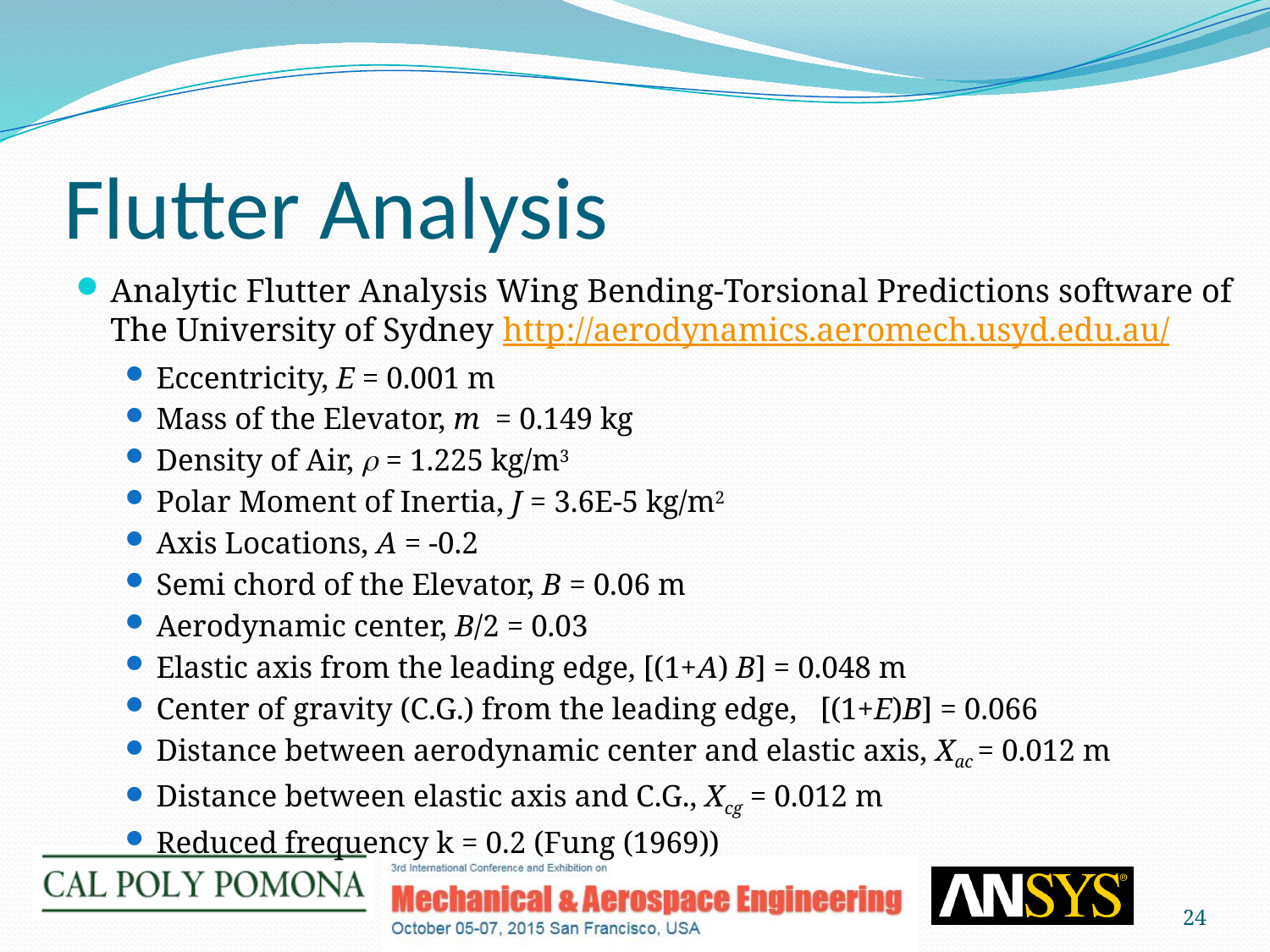

# Flutter Analysis
Analytic Flutter Analysis Wing Bending-Torsional Predictions software of The University of Sydney http://aerodynamics.aeromech.usyd.edu.au/
Eccentricity, E = 0.001 m
Mass of the Elevator, m  = 0.149 kg
Density of Air, ρ = 1.225 kg/m3
Polar Moment of Inertia, J = 3.6E-5 kg/m2
Axis Locations, A = -0.2
Semi chord of the Elevator, B = 0.06 m
Aerodynamic center, B/2 = 0.03
Elastic axis from the leading edge, [(1+A) B] = 0.048 m
Center of gravity (C.G.) from the leading edge,   [(1+E)B] = 0.066
Distance between aerodynamic center and elastic axis, Xac = 0.012 m
Distance between elastic axis and C.G., Xcg = 0.012 m
Reduced frequency k = 0.2 (Fung (1969))

24